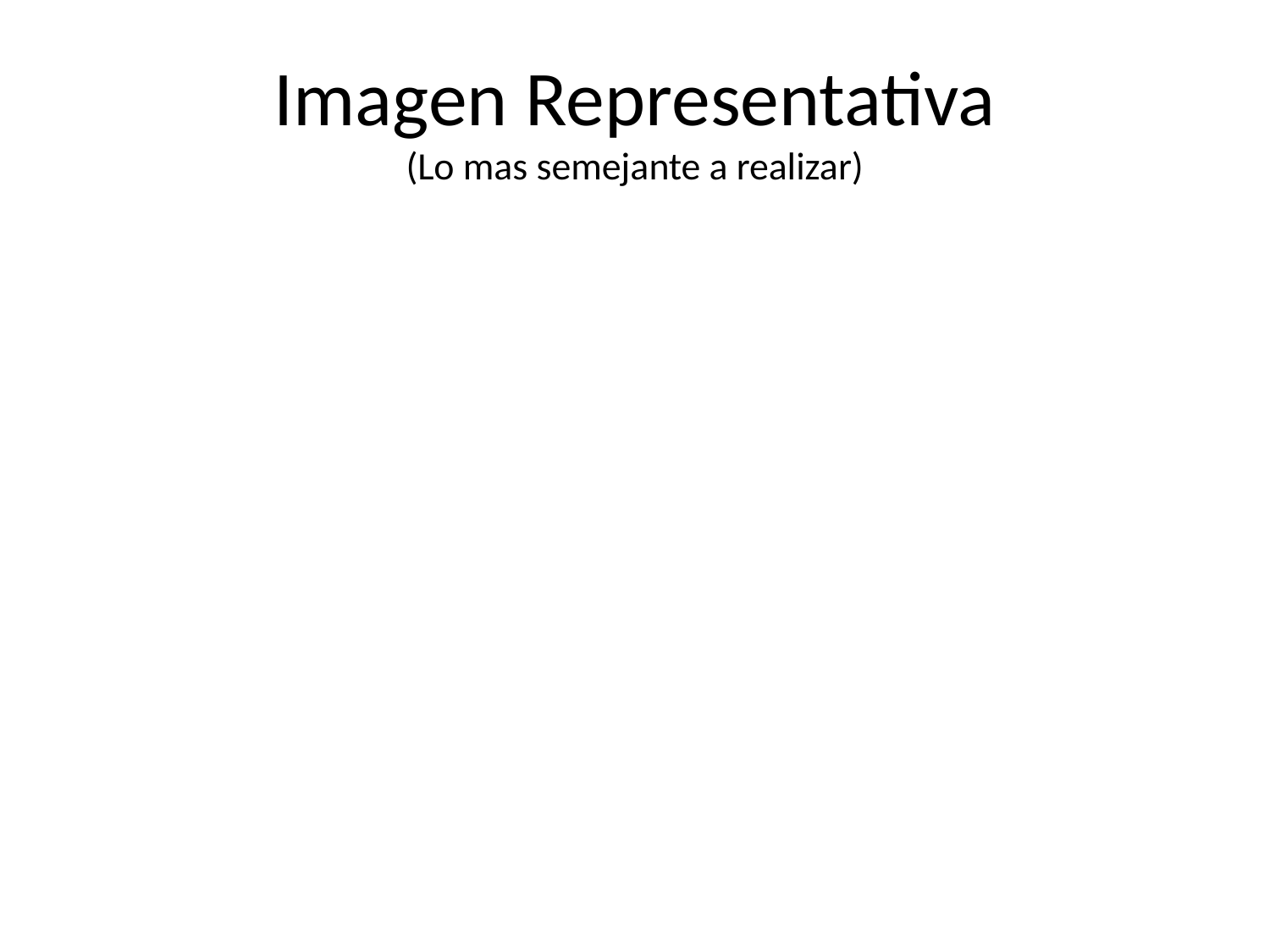

# Imagen Representativa (Lo mas semejante a realizar)